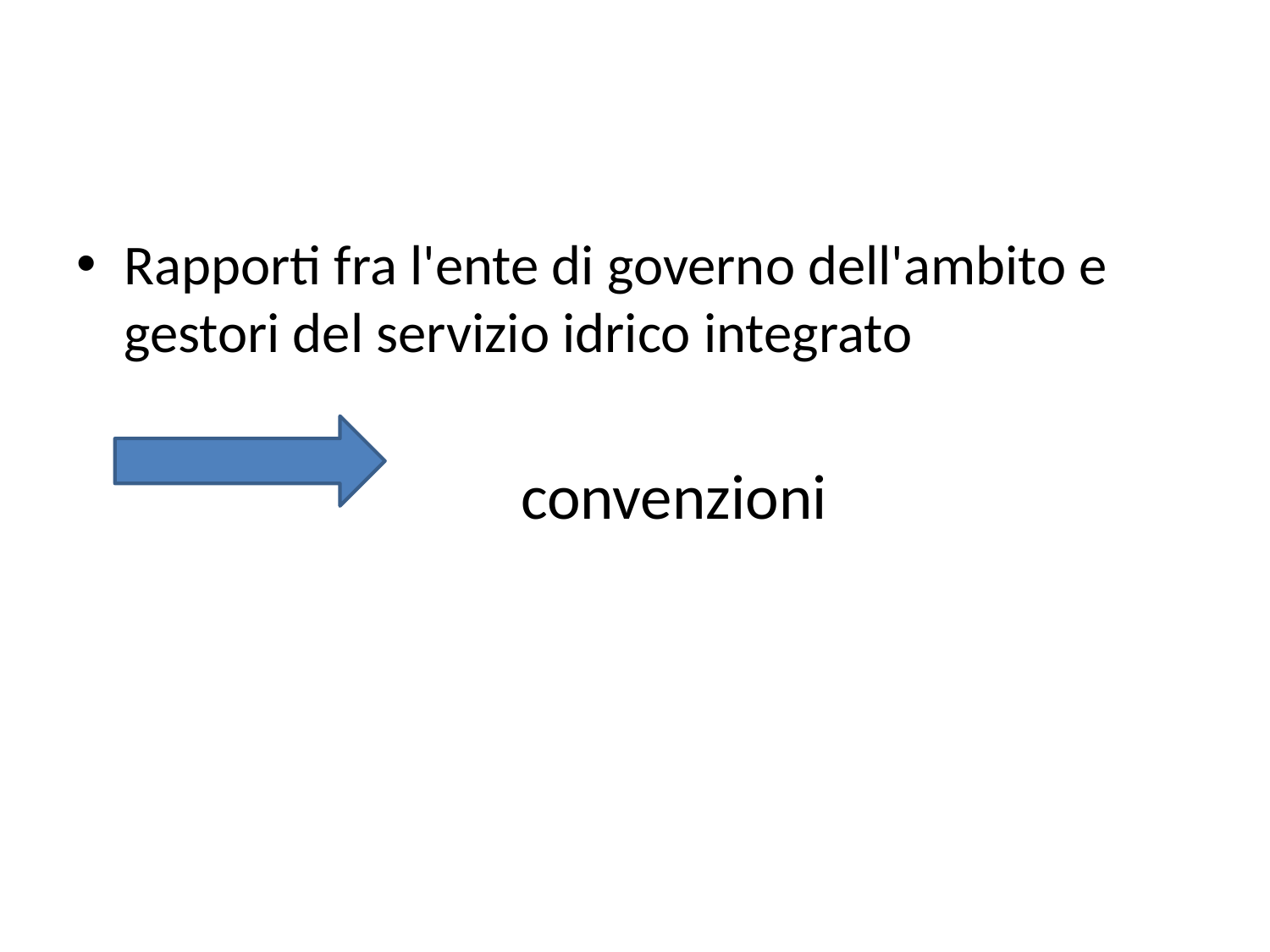

#
Rapporti fra l'ente di governo dell'ambito e gestori del servizio idrico integrato

	convenzioni